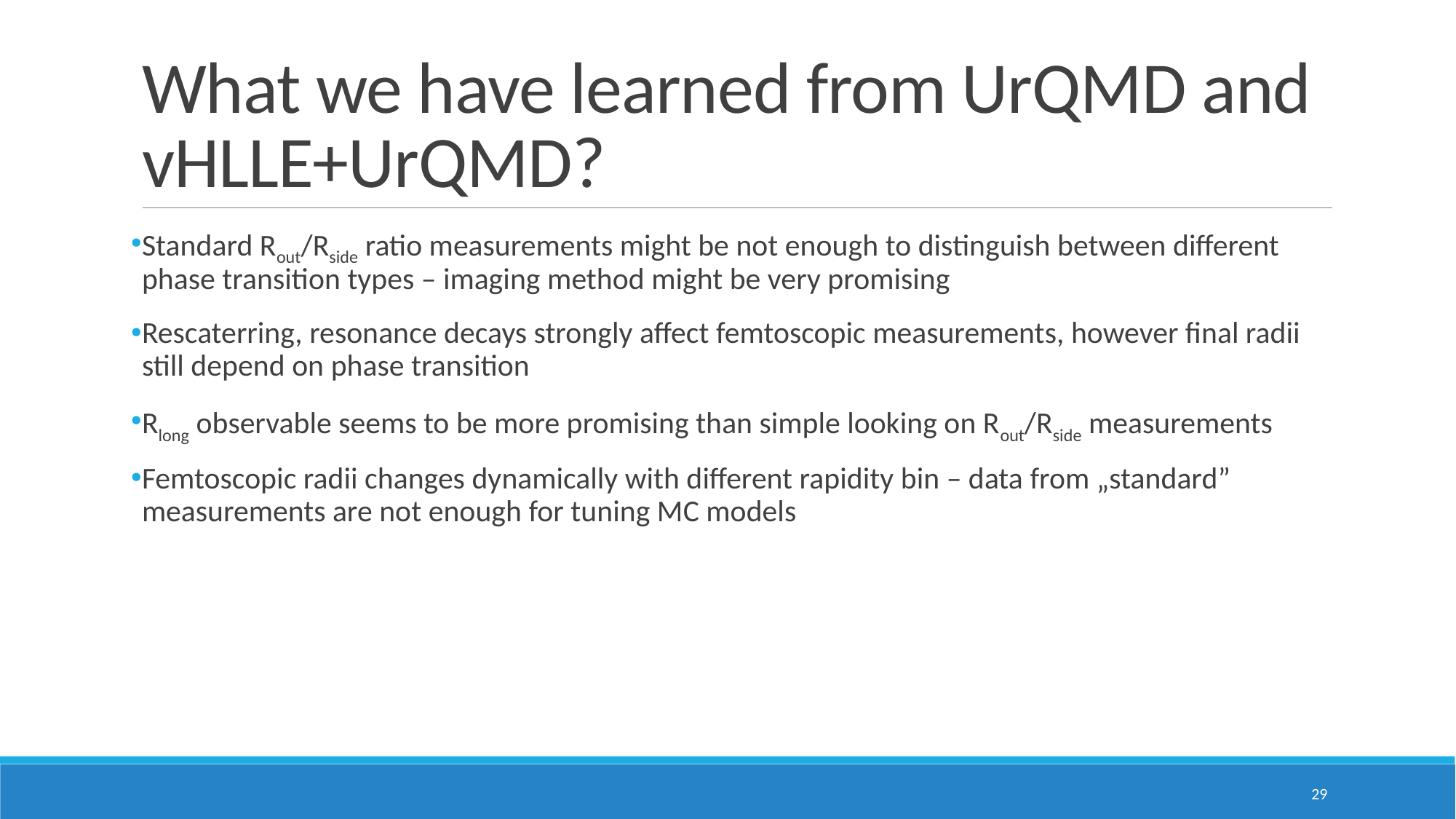

# What we have learned from UrQMD and vHLLE+UrQMD?
Standard Rout/Rside ratio measurements might be not enough to distinguish between different phase transition types – imaging method might be very promising
Rescaterring, resonance decays strongly affect femtoscopic measurements, however final radii still depend on phase transition
Rlong observable seems to be more promising than simple looking on Rout/Rside measurements
Femtoscopic radii changes dynamically with different rapidity bin – data from „standard” measurements are not enough for tuning MC models
29